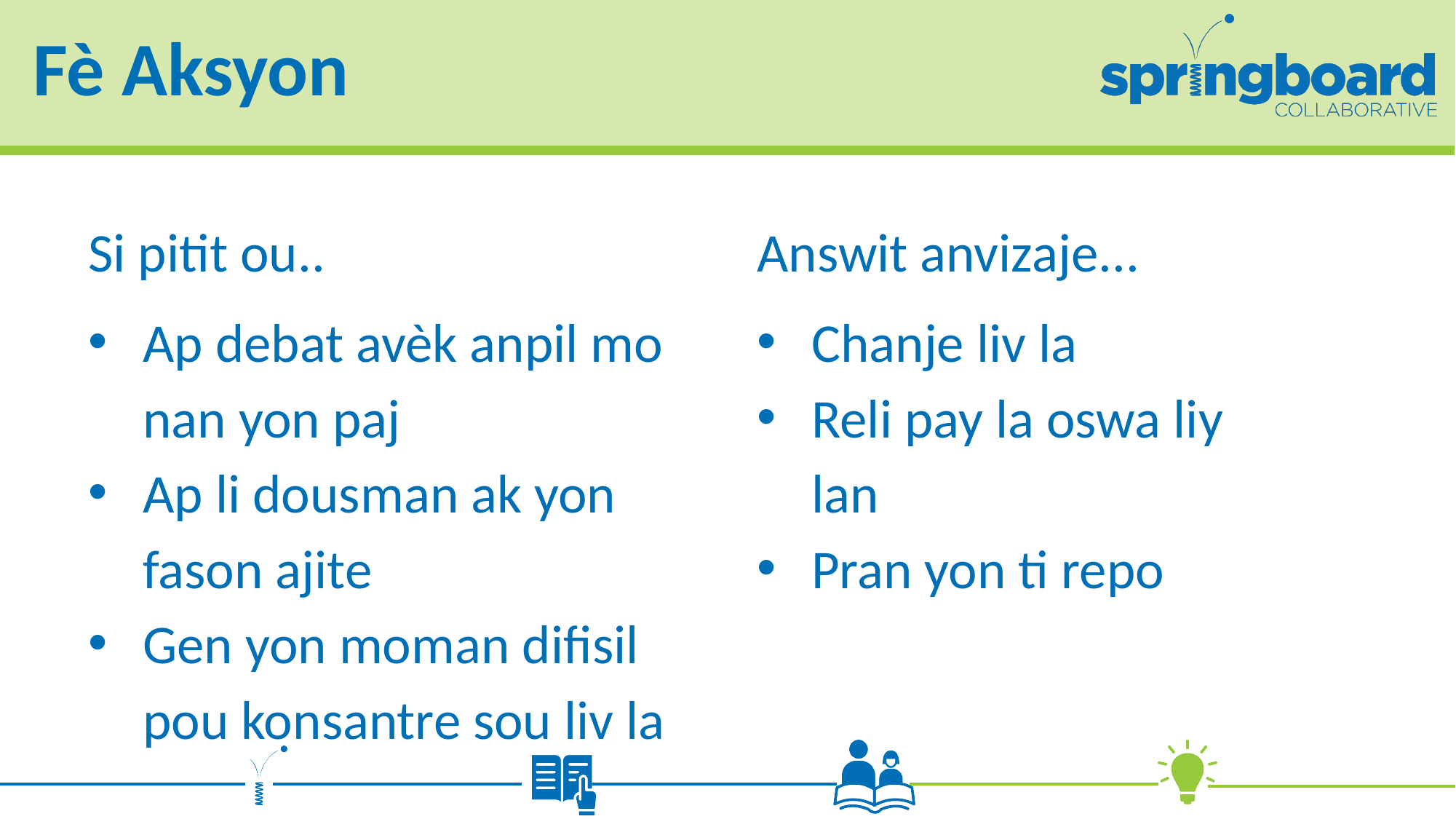

# Fè Aksyon
Si pitit ou..
Ap debat avèk anpil mo nan yon paj
Ap li dousman ak yon fason ajite
Gen yon moman difisil pou konsantre sou liv la
Answit anvizaje...
Chanje liv la
Reli pay la oswa liy lan
Pran yon ti repo